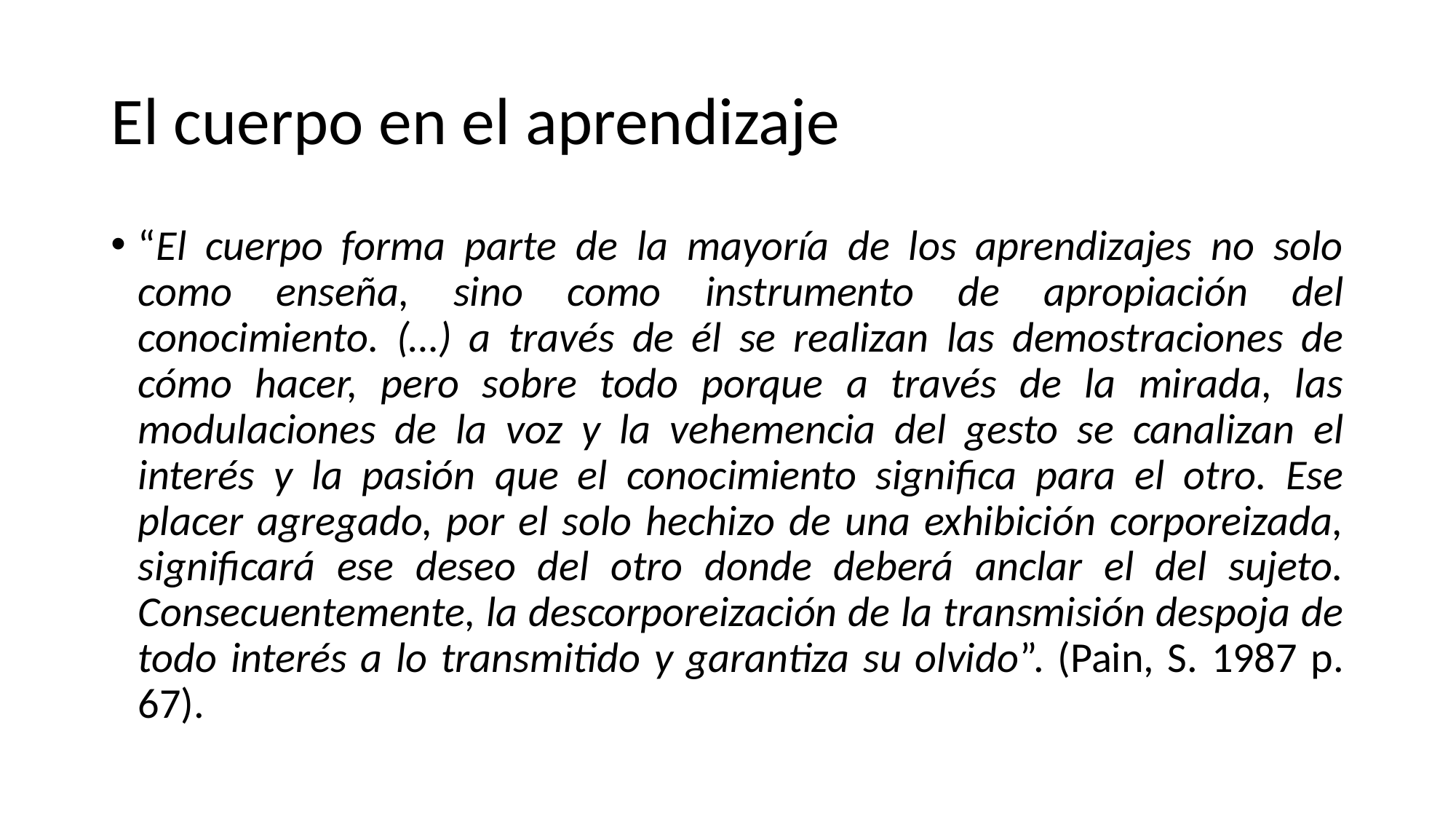

# El cuerpo en el aprendizaje
“El cuerpo forma parte de la mayoría de los aprendizajes no solo como enseña, sino como instrumento de apropiación del conocimiento. (…) a través de él se realizan las demostraciones de cómo hacer, pero sobre todo porque a través de la mirada, las modulaciones de la voz y la vehemencia del gesto se canalizan el interés y la pasión que el conocimiento significa para el otro. Ese placer agregado, por el solo hechizo de una exhibición corporeizada, significará ese deseo del otro donde deberá anclar el del sujeto. Consecuentemente, la descorporeización de la transmisión despoja de todo interés a lo transmitido y garantiza su olvido”. (Pain, S. 1987 p. 67).